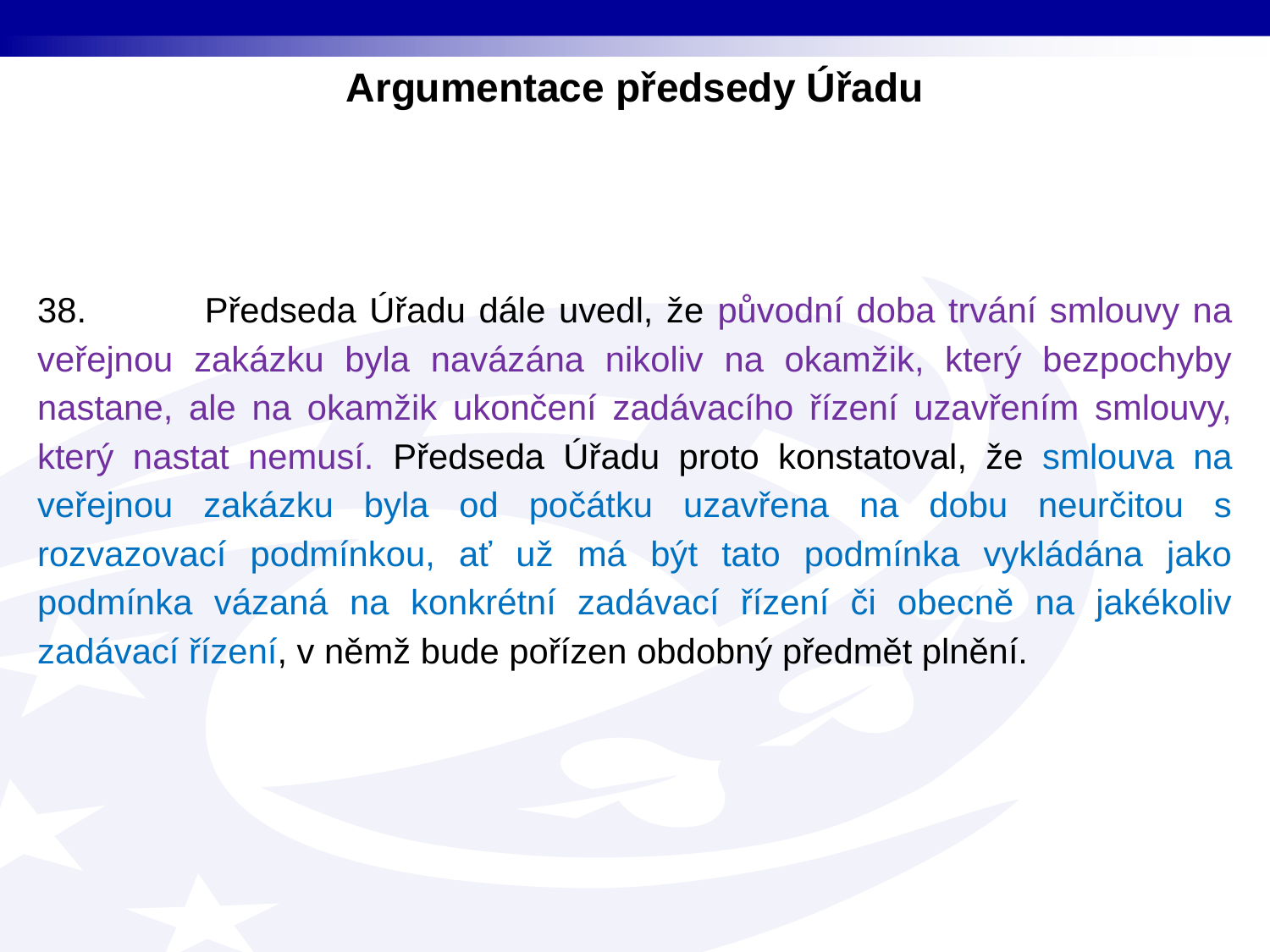

Argumentace předsedy Úřadu
38.         Předseda Úřadu dále uvedl, že původní doba trvání smlouvy na veřejnou zakázku byla navázána nikoliv na okamžik, který bezpochyby nastane, ale na okamžik ukončení zadávacího řízení uzavřením smlouvy, který nastat nemusí. Předseda Úřadu proto konstatoval, že smlouva na veřejnou zakázku byla od počátku uzavřena na dobu neurčitou s rozvazovací podmínkou, ať už má být tato podmínka vykládána jako podmínka vázaná na konkrétní zadávací řízení či obecně na jakékoliv zadávací řízení, v němž bude pořízen obdobný předmět plnění.